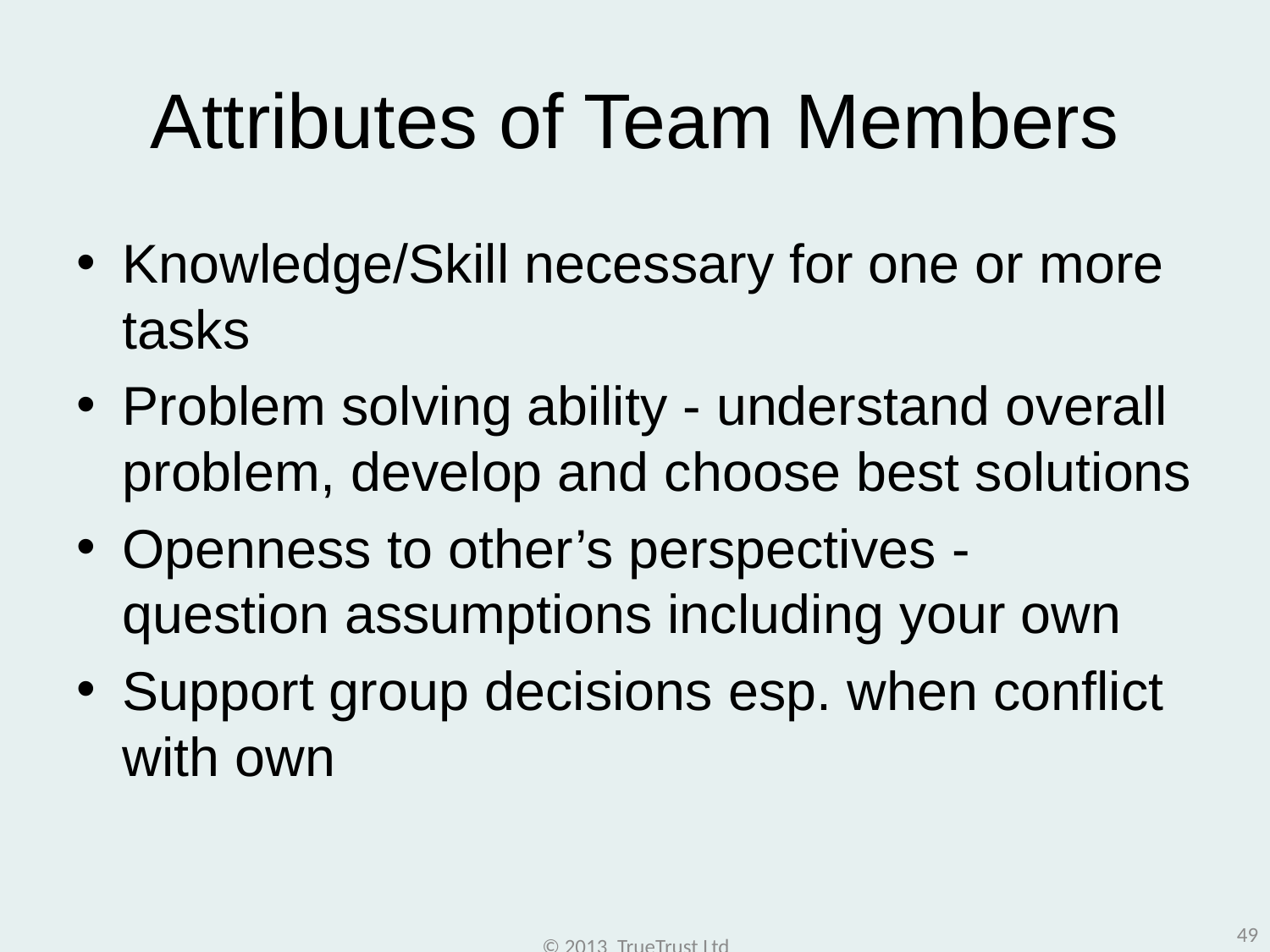

# Attributes of Team Members
Knowledge/Skill necessary for one or more tasks
Problem solving ability - understand overall problem, develop and choose best solutions
Openness to other’s perspectives - question assumptions including your own
Support group decisions esp. when conflict with own
49
© 2013  TrueTrust Ltd